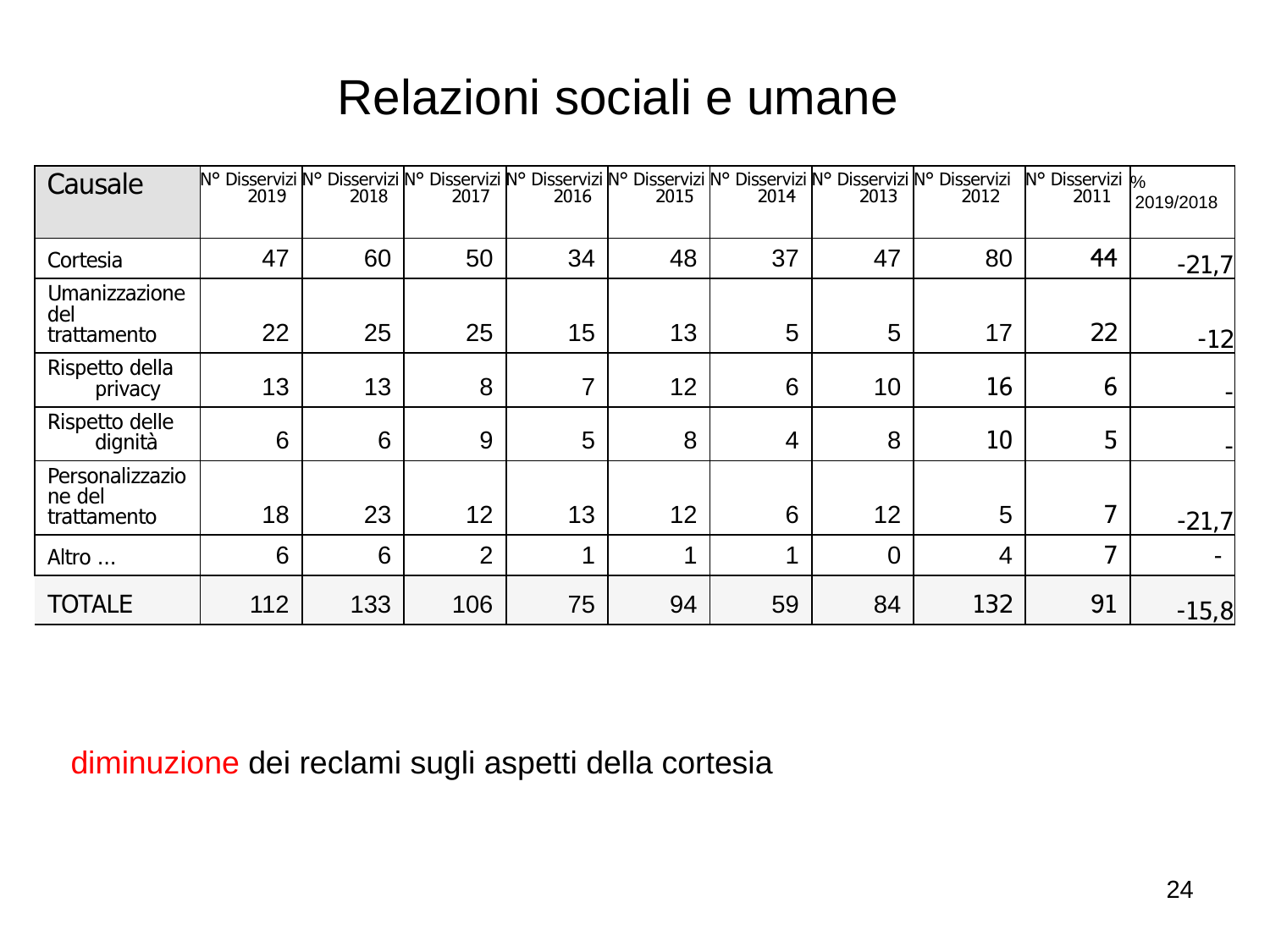

Relazioni sociali e umane
| Causale | N° Disservizi 2019 | N° Disservizi 2018 | N° Disservizi 2017 | N° Disservizi 2016 | N° Disservizi 2015 | N° Disservizi 2014 | N° Disservizi 2013 | N° Disservizi 2012 | N° Disservizi 2011 | % 2019/2018 |
| --- | --- | --- | --- | --- | --- | --- | --- | --- | --- | --- |
| Cortesia | 47 | 60 | 50 | 34 | 48 | 37 | 47 | 80 | 44 | -21,7 |
| Umanizzazione del trattamento | 22 | 25 | 25 | 15 | 13 | 5 | 5 | 17 | 22 | -12 |
| Rispetto della privacy | 13 | 13 | 8 | 7 | 12 | 6 | 10 | 16 | 6 | - |
| Rispetto delle dignità | 6 | 6 | 9 | 5 | 8 | 4 | 8 | 10 | 5 | - |
| Personalizzazione del trattamento | 18 | 23 | 12 | 13 | 12 | 6 | 12 | 5 | 7 | -21,7 |
| Altro ... | 6 | 6 | 2 | 1 | 1 | 1 | 0 | 4 | 7 | - |
| TOTALE | 112 | 133 | 106 | 75 | 94 | 59 | 84 | 132 | 91 | -15,8 |
diminuzione dei reclami sugli aspetti della cortesia
24